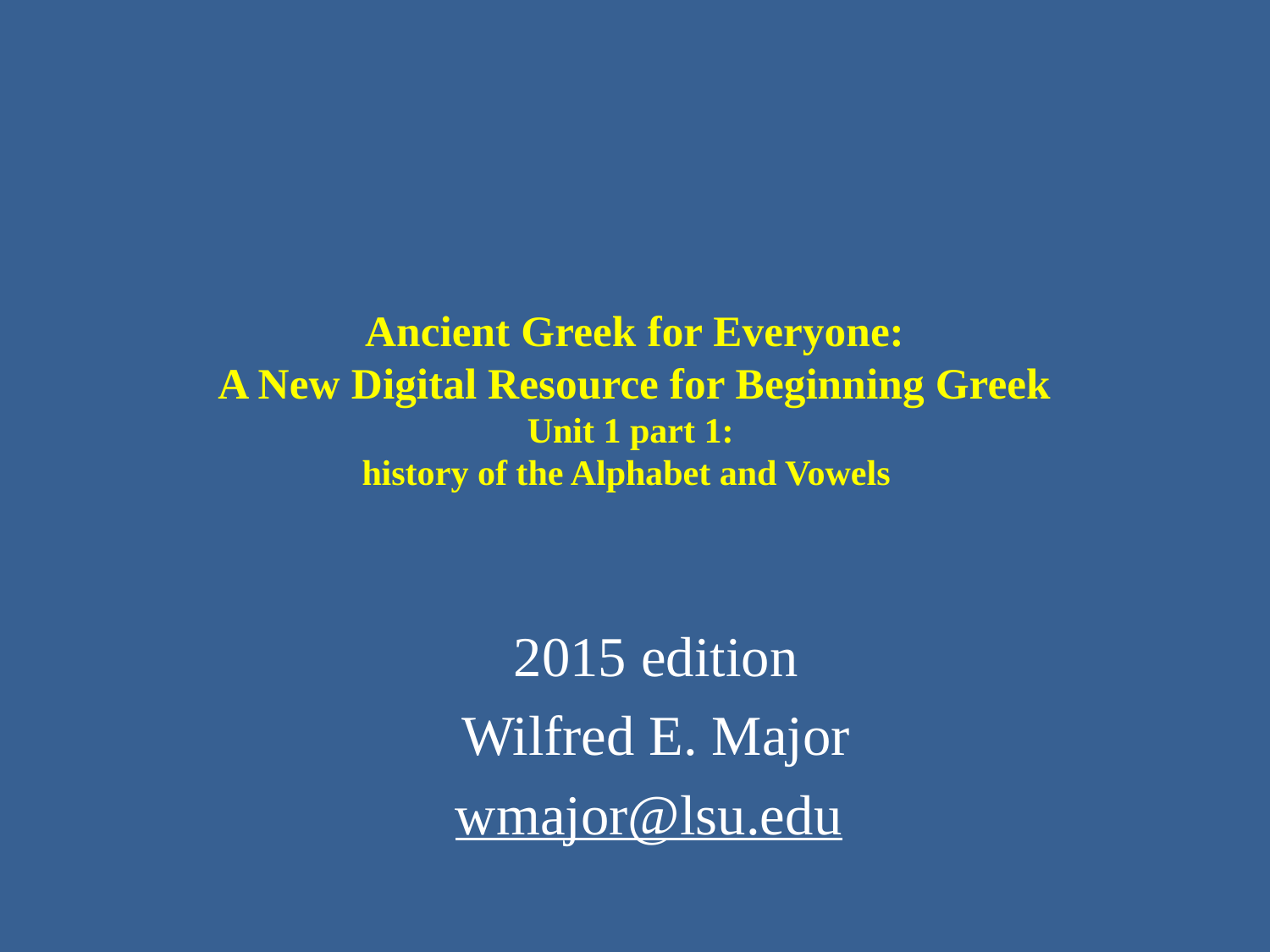

# Ancient Greek for Everyone: A New Digital Resource for Beginning Greek Unit 1 part 1: history of the Alphabet and Vowels
2015 edition
Wilfred E. Major
wmajor@lsu.edu